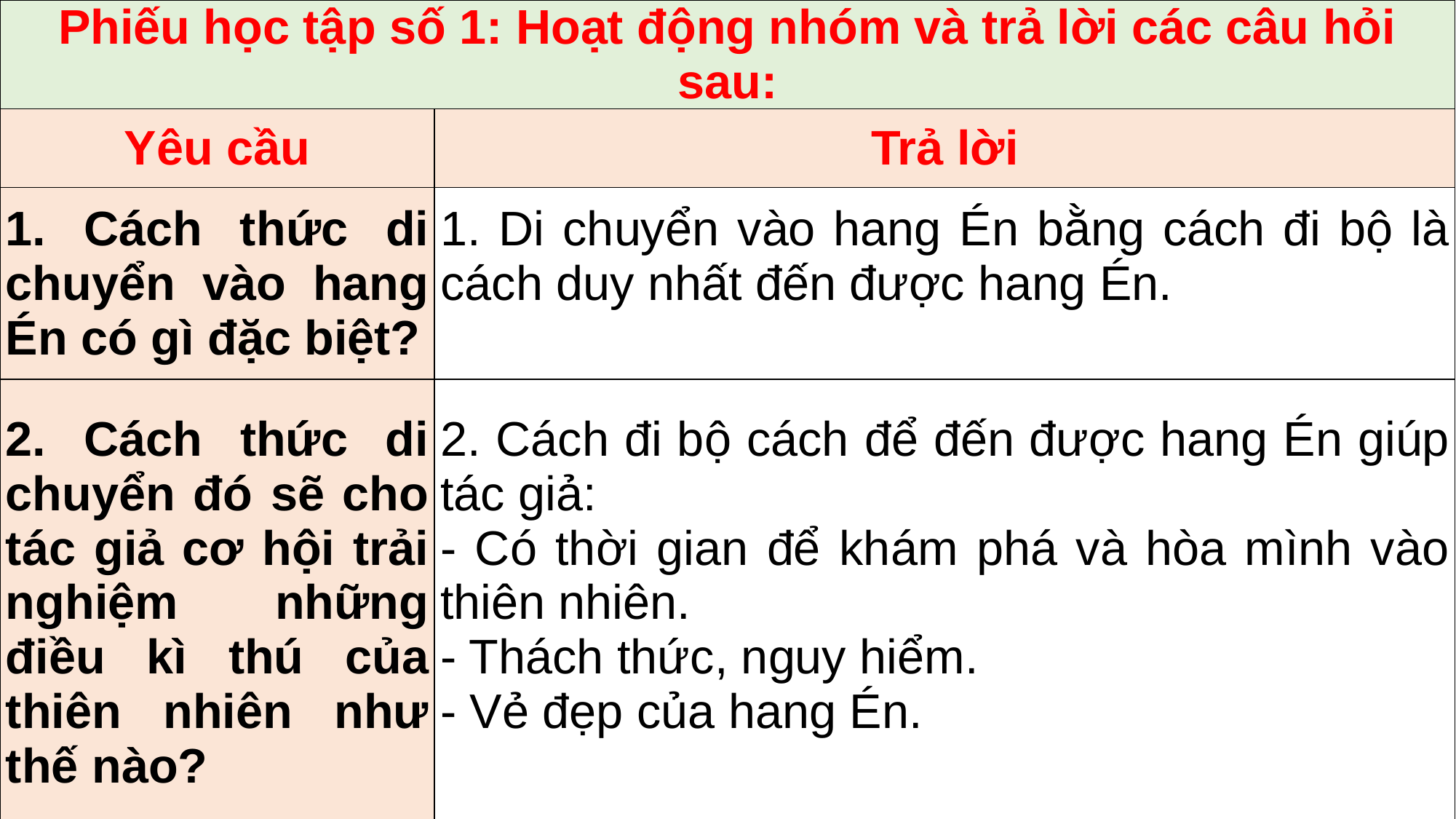

| Phiếu học tập số 1: Hoạt động nhóm và trả lời các câu hỏi sau: |  |
| --- | --- |
| Yêu cầu | Trả lời |
| 1. Cách thức di chuyển vào hang Én có gì đặc biệt? | 1. Di chuyển vào hang Én bằng cách đi bộ là cách duy nhất đến được hang Én. |
| 2. Cách thức di chuyển đó sẽ cho tác giả cơ hội trải nghiệm những điều kì thú của thiên nhiên như thế nào? | 2. Cách đi bộ cách để đến được hang Én giúp tác giả: - Có thời gian để khám phá và hòa mình vào thiên nhiên. - Thách thức, nguy hiểm. - Vẻ đẹp của hang Én. |